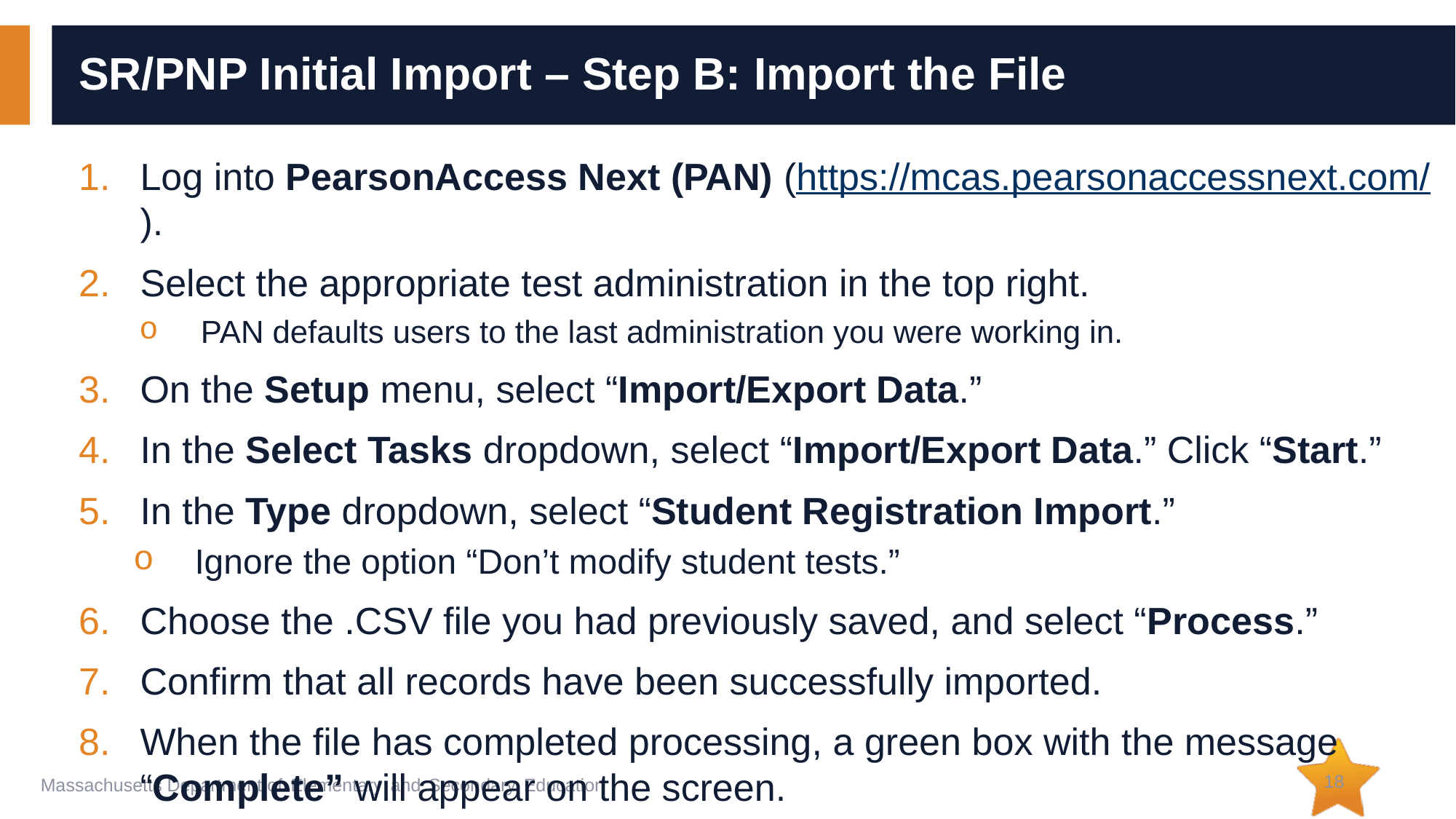

# SR/PNP Initial Import – Step B: Import the File
Log into PearsonAccess Next (PAN) (https://mcas.pearsonaccessnext.com/).
Select the appropriate test administration in the top right.
PAN defaults users to the last administration you were working in.
On the Setup menu, select “Import/Export Data.”
In the Select Tasks dropdown, select “Import/Export Data.” Click “Start.”
In the Type dropdown, select “Student Registration Import.”
Ignore the option “Don’t modify student tests.”
Choose the .CSV file you had previously saved, and select “Process.”
Confirm that all records have been successfully imported.
When the file has completed processing, a green box with the message “Complete” will appear on the screen.
18